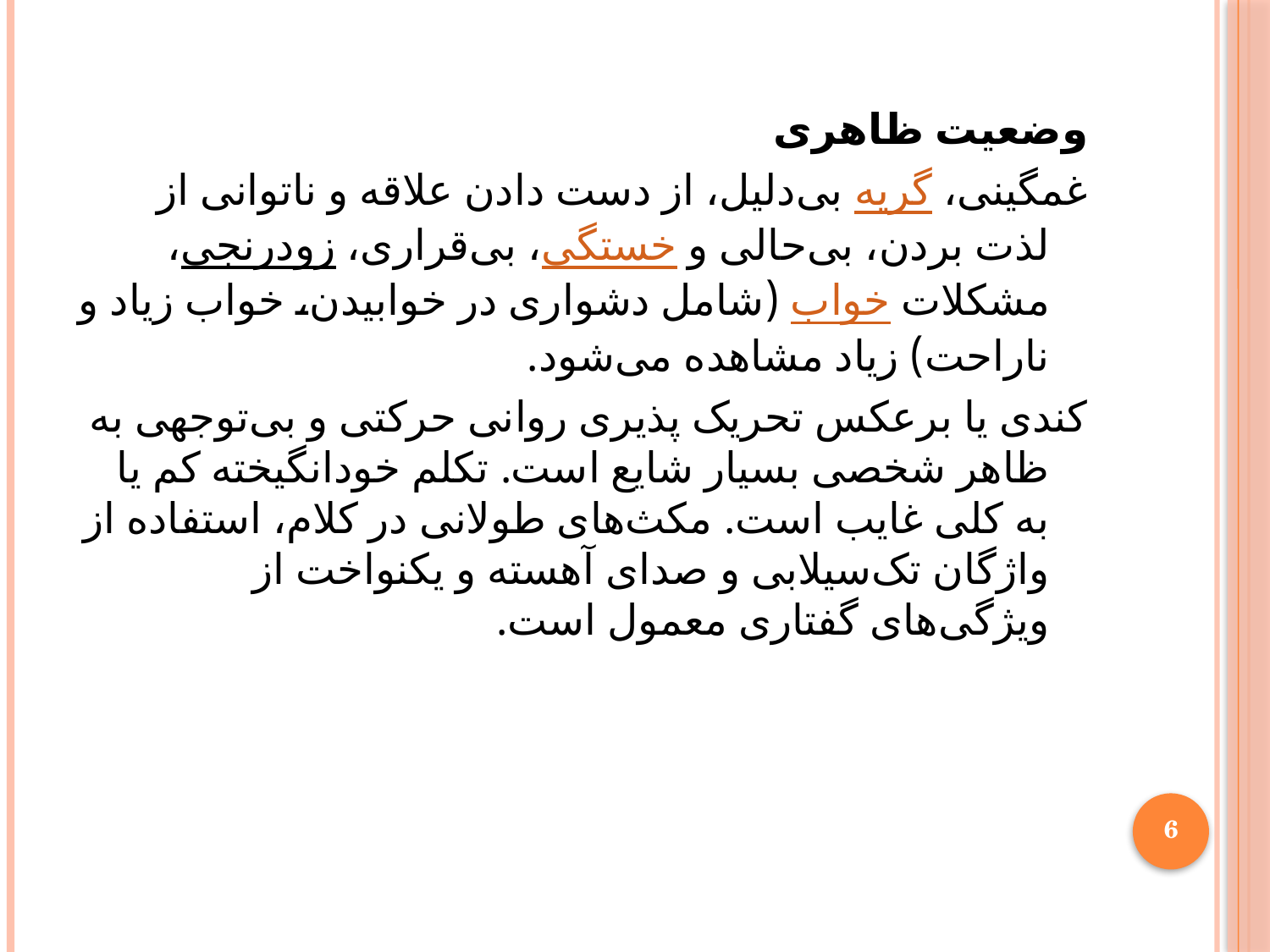

وضعیت ظاهری
غمگینی، گریه بی‌دلیل، از دست دادن علاقه و ناتوانی از لذت بردن، بی‌حالی و خستگی، بی‌قراری، زودرنجی، مشکلات خواب (شامل دشواری در خوابیدن، خواب زیاد و ناراحت) زیاد مشاهده می‌شود.
کندی یا برعکس تحریک پذیری روانی حرکتی و بی‌توجهی به ظاهر شخصی بسیار شایع است. تکلم خودانگیخته کم یا به کلی غایب است. مکث‌های طولانی در کلام، استفاده از واژگان تک‌سیلابی و صدای آهسته و یکنواخت از ویژگی‌های گفتاری معمول است.
6